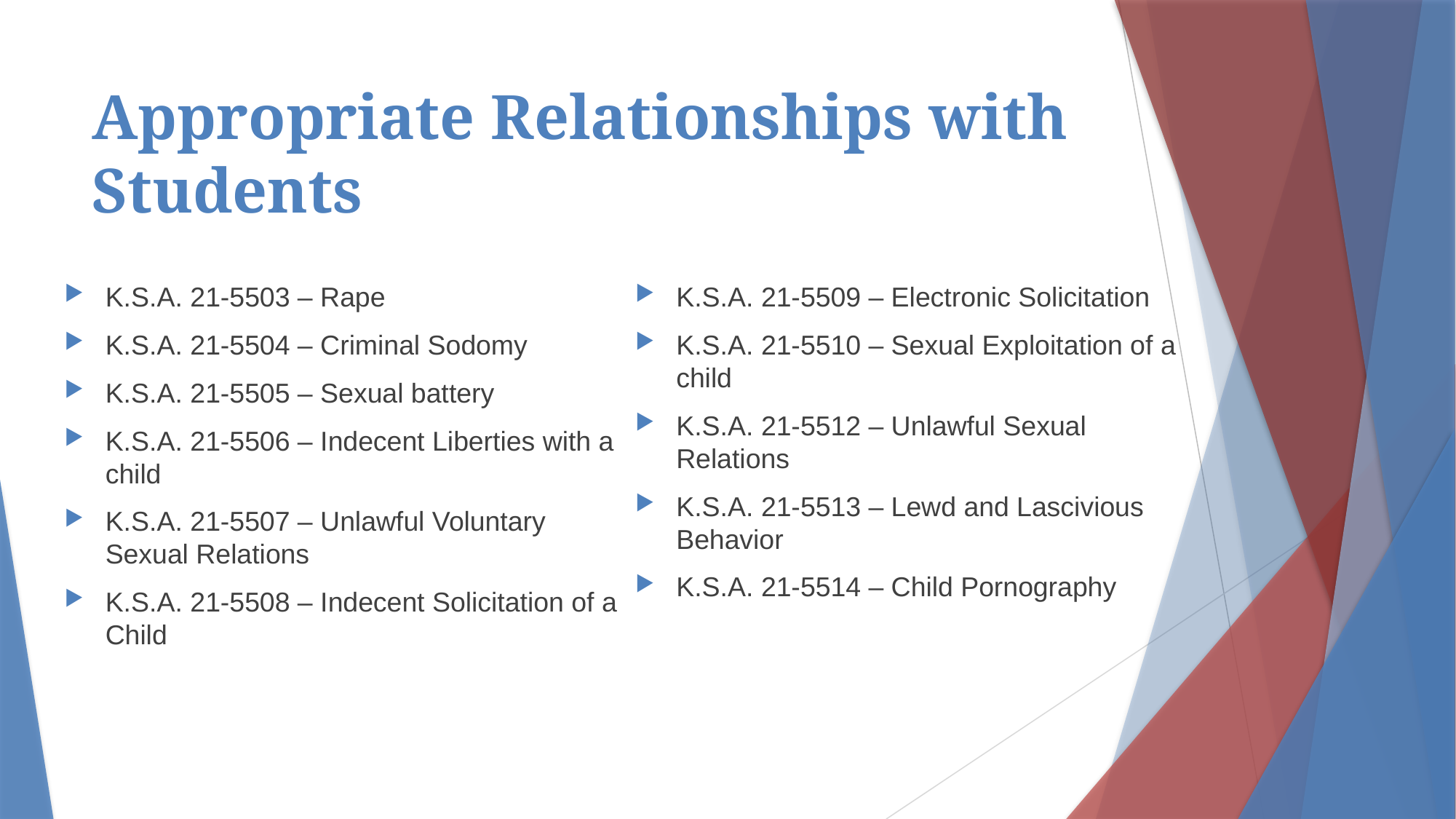

# Appropriate Relationships with Students
K.S.A. 21-5503 – Rape
K.S.A. 21-5504 – Criminal Sodomy
K.S.A. 21-5505 – Sexual battery
K.S.A. 21-5506 – Indecent Liberties with a child
K.S.A. 21-5507 – Unlawful Voluntary Sexual Relations
K.S.A. 21-5508 – Indecent Solicitation of a Child

K.S.A. 21-5509 – Electronic Solicitation
K.S.A. 21-5510 – Sexual Exploitation of a child
K.S.A. 21-5512 – Unlawful Sexual Relations
K.S.A. 21-5513 – Lewd and Lascivious Behavior
K.S.A. 21-5514 – Child Pornography